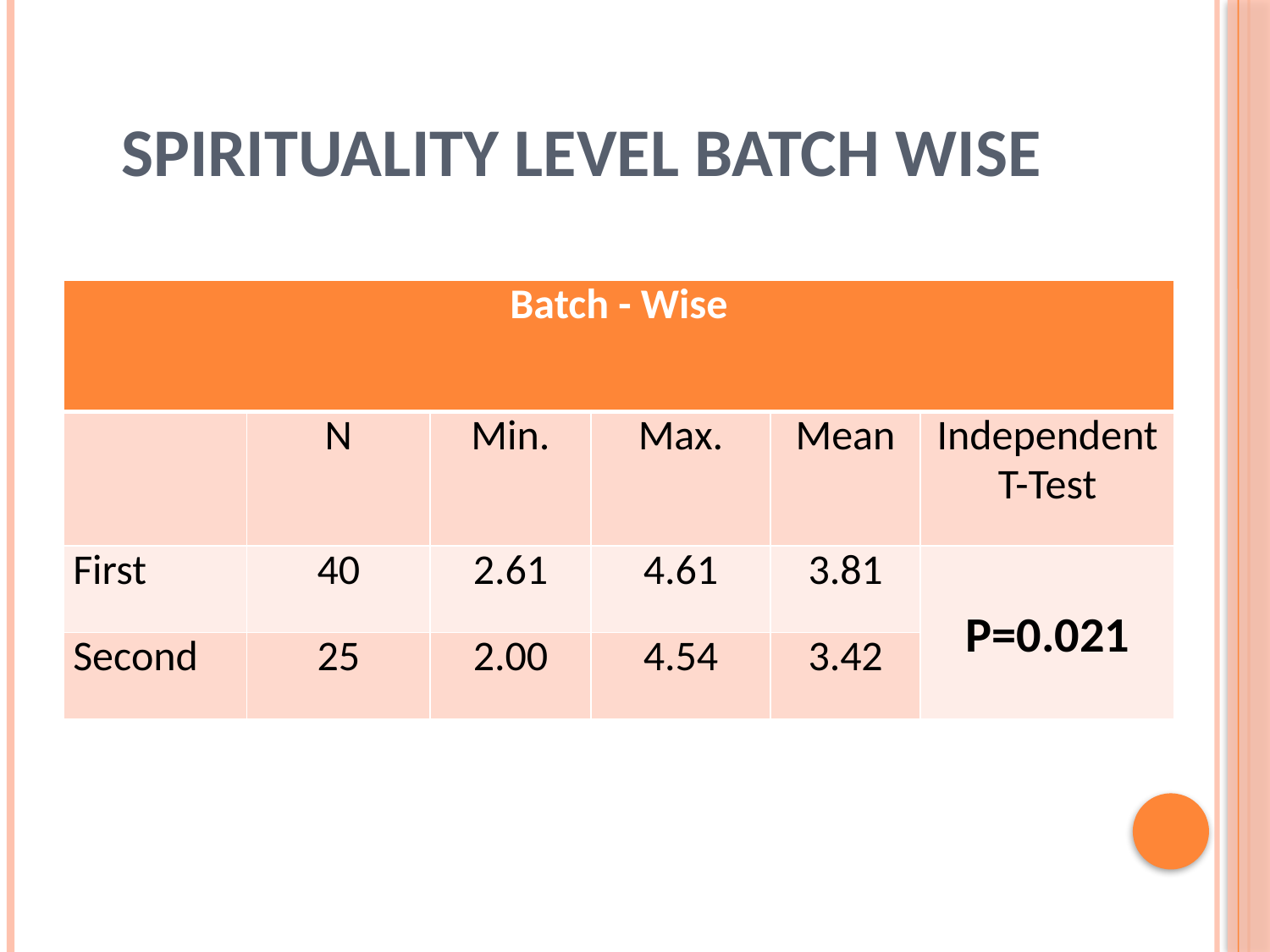

# Spirituality level Batch wise

| Batch - Wise |  |  |  |  |  |
| --- | --- | --- | --- | --- | --- |
|  | N | Min. | Max. | Mean | Independent T-Test |
| First | 40 | 2.61 | 4.61 | 3.81 | P=0.021 |
| Second | 25 | 2.00 | 4.54 | 3.42 |  |